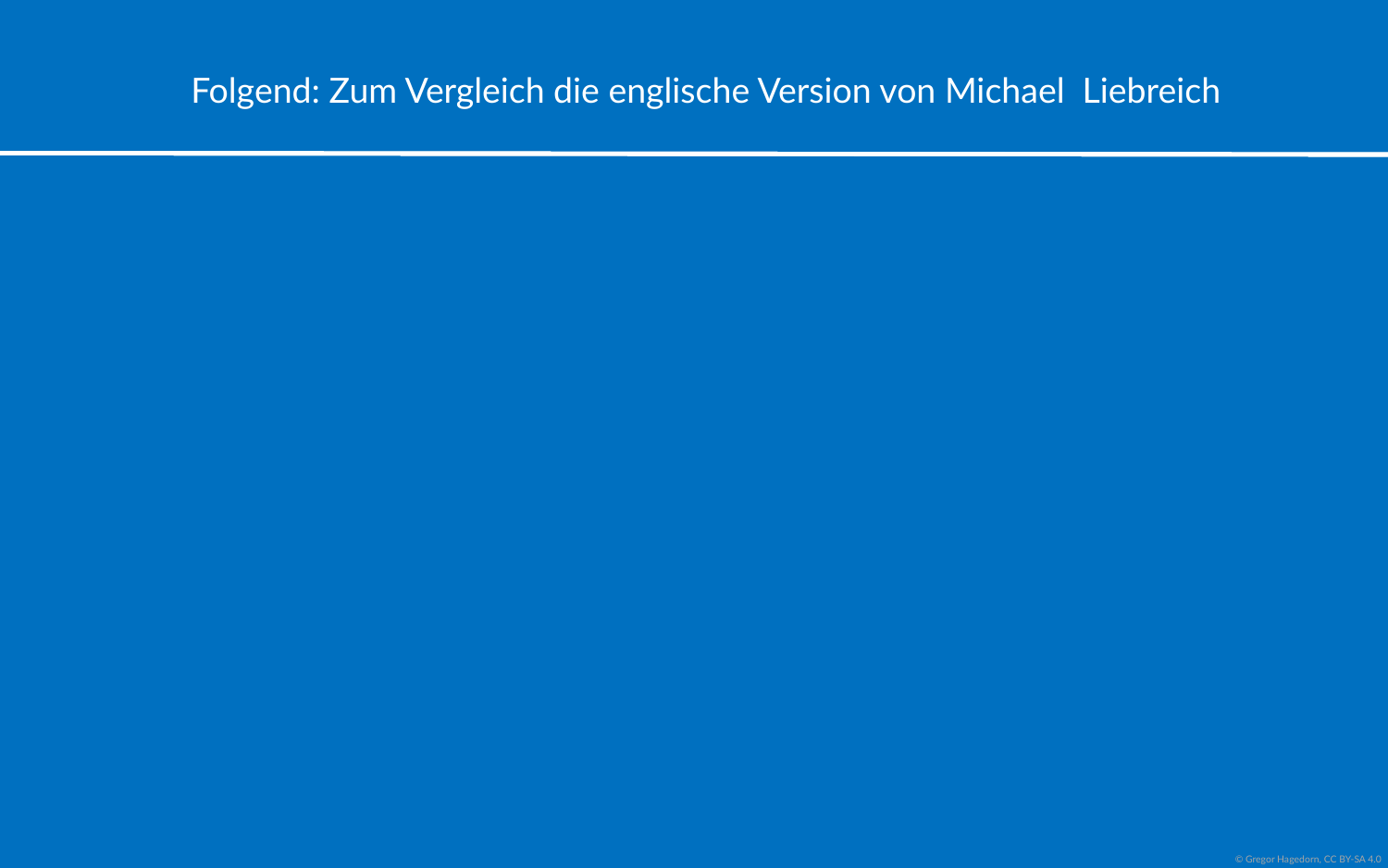

Folgend: Zum Vergleich die englische Version von Michael  Liebreich
© Gregor Hagedorn, CC BY-SA 4.0